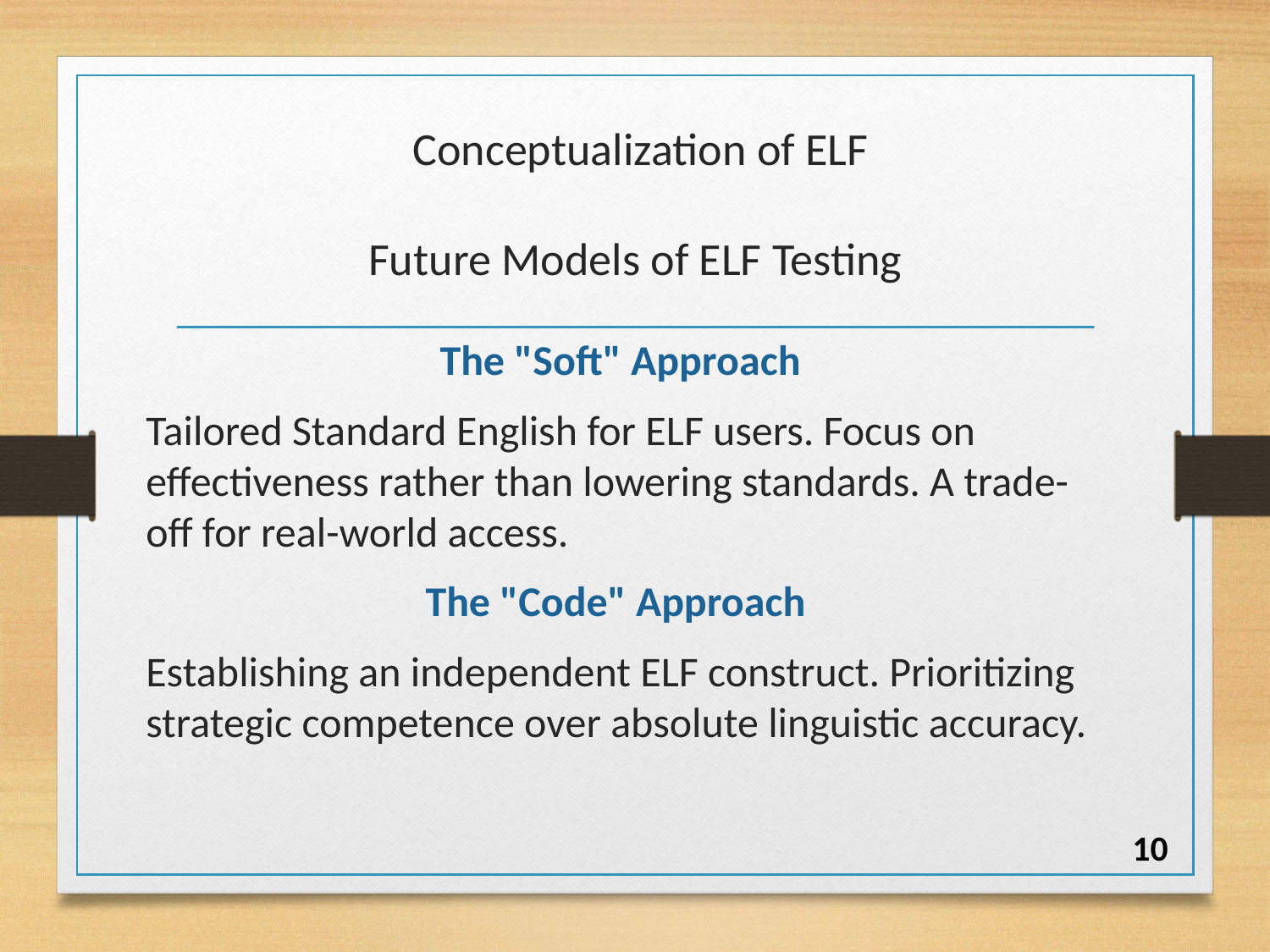

# Conceptualization of ELF Future Models of ELF Testing
The "Soft" Approach
Tailored Standard English for ELF users. Focus on effectiveness rather than lowering standards. A trade-off for real-world access.
The "Code" Approach
Establishing an independent ELF construct. Prioritizing strategic competence over absolute linguistic accuracy.
10